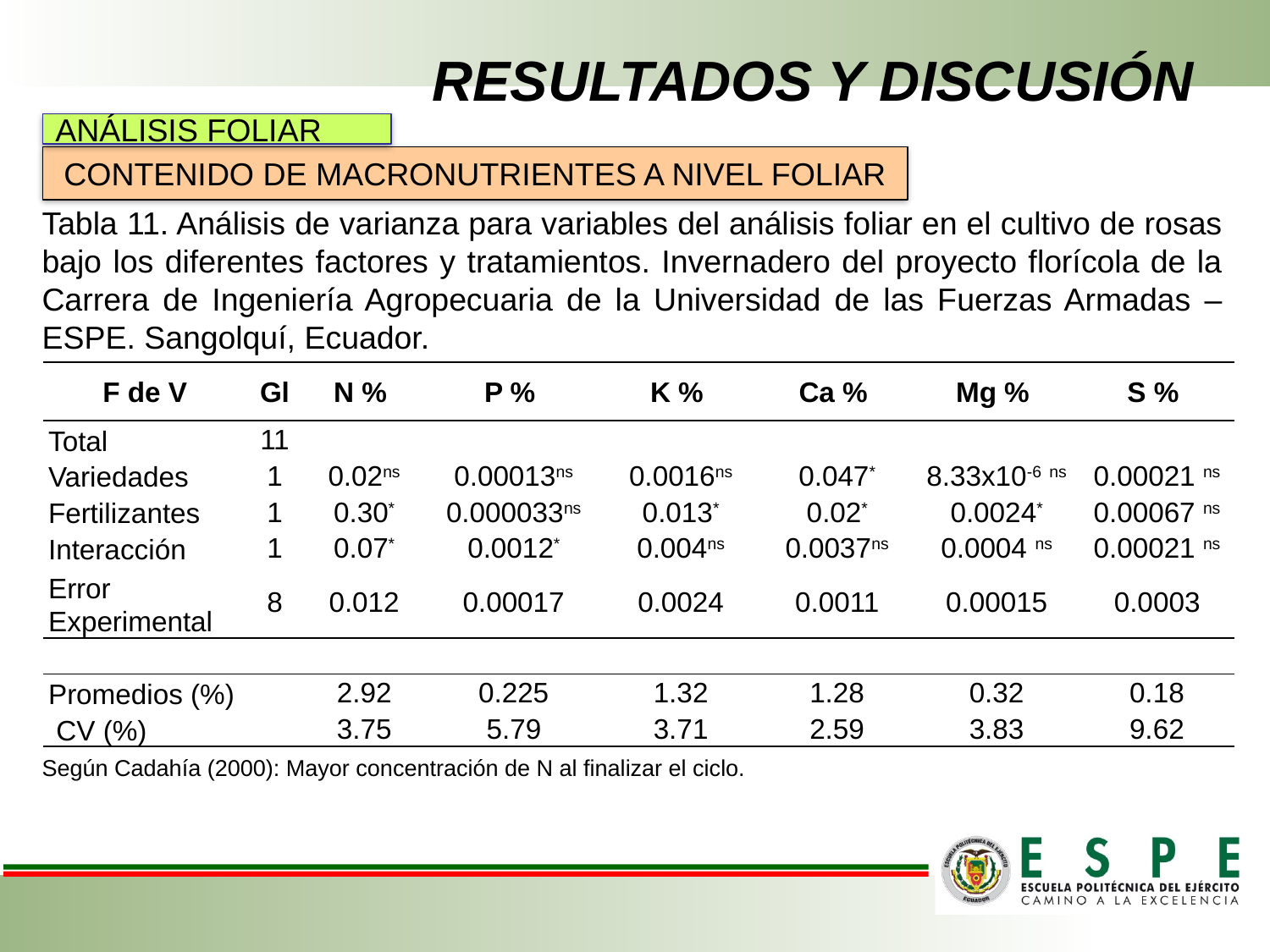

# RESULTADOS Y DISCUSIÓN
ANÁLISIS FOLIAR
CONTENIDO DE MACRONUTRIENTES A NIVEL FOLIAR
Tabla 11. Análisis de varianza para variables del análisis foliar en el cultivo de rosas bajo los diferentes factores y tratamientos. Invernadero del proyecto florícola de la Carrera de Ingeniería Agropecuaria de la Universidad de las Fuerzas Armadas – ESPE. Sangolquí, Ecuador.

| F de V | Gl | N % | P % | K % | Ca % | Mg % | S % |
| --- | --- | --- | --- | --- | --- | --- | --- |
| Total | 11 |  |  |  |  |  |  |
| Variedades | 1 | 0.02ns | 0.00013ns | 0.0016ns | 0.047\* | 8.33x10-6 ns | 0.00021 ns |
| Fertilizantes | 1 | 0.30\* | 0.000033ns | 0.013\* | 0.02\* | 0.0024\* | 0.00067 ns |
| Interacción | 1 | 0.07\* | 0.0012\* | 0.004ns | 0.0037ns | 0.0004 ns | 0.00021 ns |
| Error Experimental | 8 | 0.012 | 0.00017 | 0.0024 | 0.0011 | 0.00015 | 0.0003 |
|  |  |  |  |  |  |  |  |
| Promedios (%) |  | 2.92 | 0.225 | 1.32 | 1.28 | 0.32 | 0.18 |
| CV (%) |  | 3.75 | 5.79 | 3.71 | 2.59 | 3.83 | 9.62 |
Según Cadahía (2000): Mayor concentración de N al finalizar el ciclo.